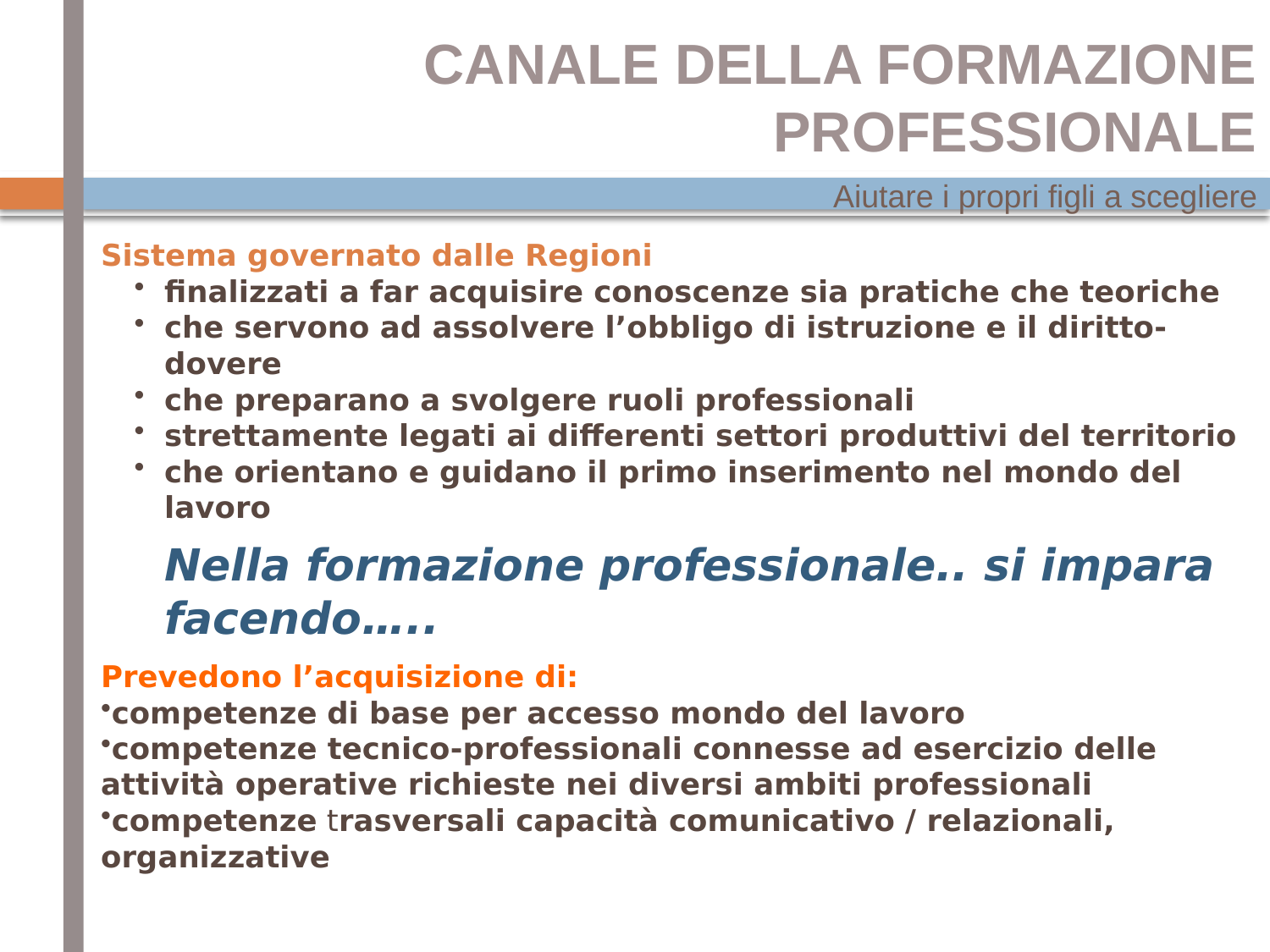

CANALE DELLA FORMAZIONE PROFESSIONALE
Sistema governato dalle Regioni
finalizzati a far acquisire conoscenze sia pratiche che teoriche
che servono ad assolvere l’obbligo di istruzione e il diritto-dovere
che preparano a svolgere ruoli professionali
strettamente legati ai differenti settori produttivi del territorio
che orientano e guidano il primo inserimento nel mondo del lavoro

Nella formazione professionale.. si impara facendo…..

Prevedono l’acquisizione di:
competenze di base per accesso mondo del lavoro
competenze tecnico-professionali connesse ad esercizio delle attività operative richieste nei diversi ambiti professionali
competenze trasversali capacità comunicativo / relazionali, organizzative